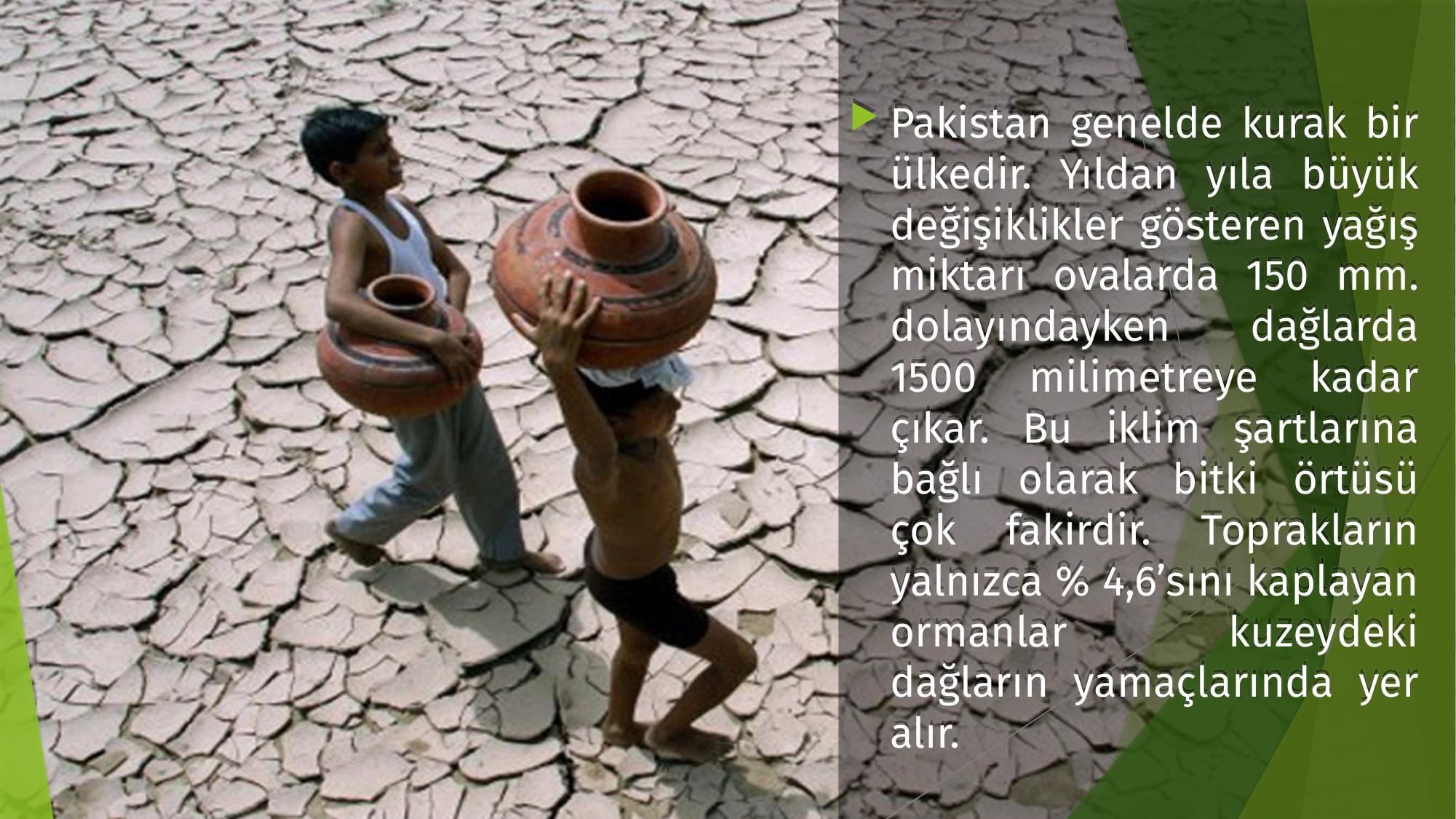

Pakistan genelde kurak bir ülkedir. Yıldan yıla büyük değişiklikler gösteren yağış miktarı ovalarda 150 mm. dolayındayken dağlarda 1500 milimetreye kadar çıkar. Bu iklim şartlarına bağlı olarak bitki örtüsü çok fakirdir. Toprakların yalnızca % 4,6’sını kaplayan ormanlar kuzeydeki dağların yamaçlarında yer alır.